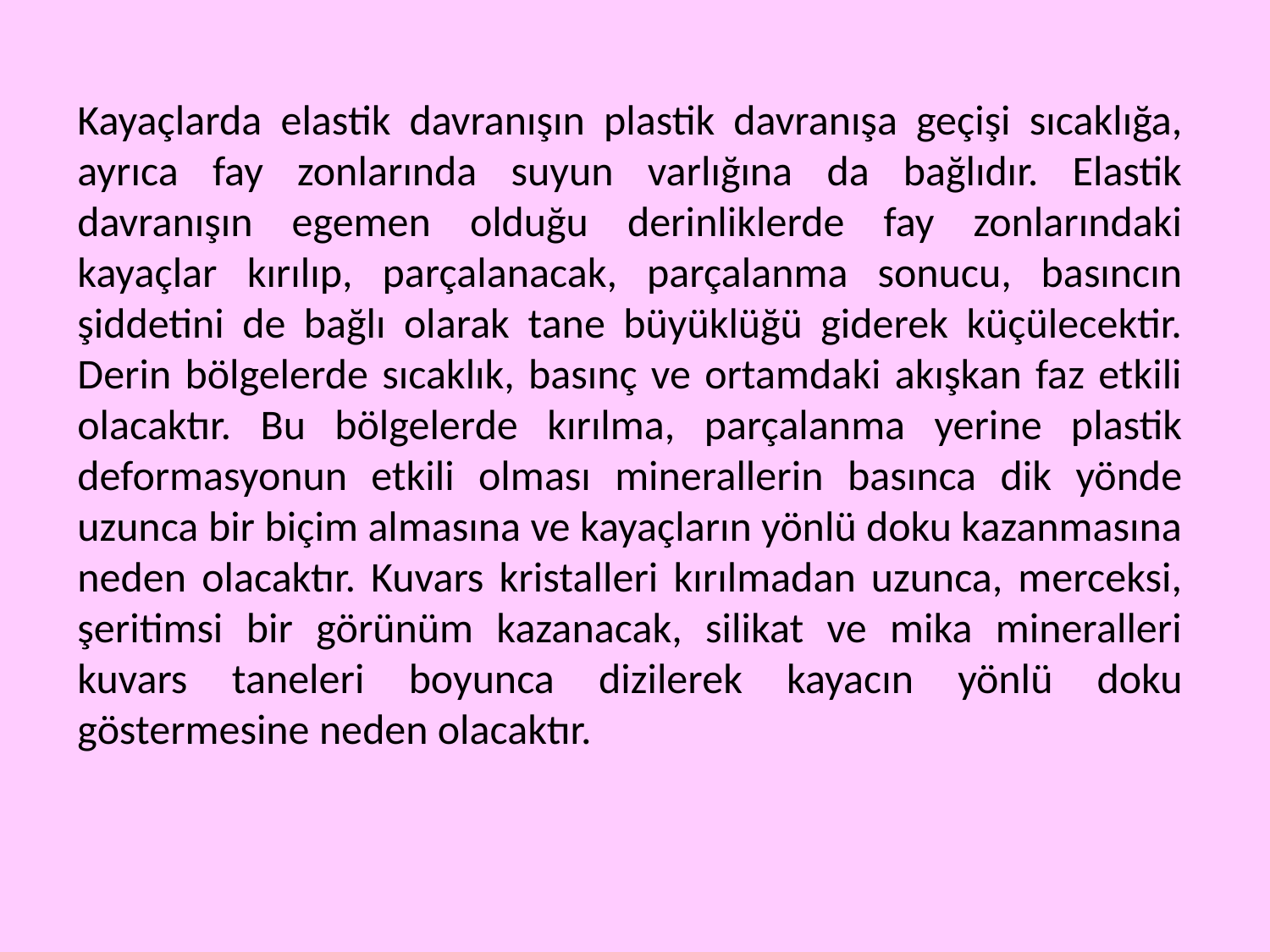

Kayaçlarda elastik davranışın plastik davranışa geçişi sıcaklığa, ayrıca fay zonlarında suyun varlığına da bağlıdır. Elastik davranışın egemen olduğu derinliklerde fay zonlarındaki kayaçlar kırılıp, parçalanacak, parçalanma sonucu, basıncın şiddetini de bağlı olarak tane büyüklüğü giderek küçülecektir. Derin bölgelerde sıcaklık, basınç ve ortamdaki akışkan faz etkili olacaktır. Bu bölgelerde kırılma, parçalanma yerine plastik deformasyonun etkili olması minerallerin basınca dik yönde uzunca bir biçim almasına ve kayaçların yönlü doku kazanmasına neden olacaktır. Kuvars kristalleri kırılmadan uzunca, merceksi, şeritimsi bir görünüm kazanacak, silikat ve mika mineralleri kuvars taneleri boyunca dizilerek kayacın yönlü doku göstermesine neden olacaktır.